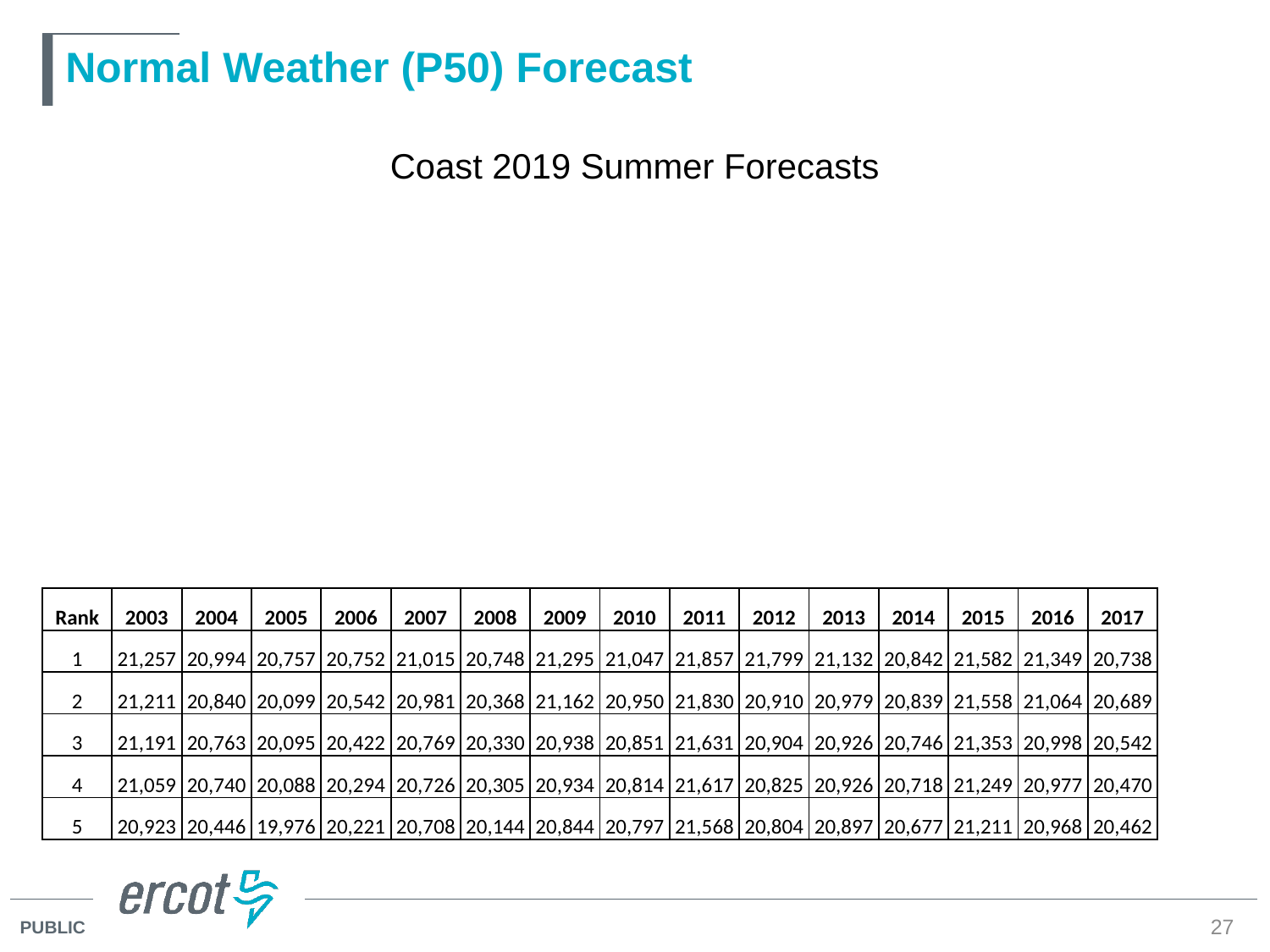

# Normal Weather (P50) Forecast
Coast 2019 Summer Forecasts
| Rank | 2003 | 2004 | 2005 | 2006 | 2007 | 2008 | 2009 | 2010 | 2011 | 2012 | 2013 | 2014 | 2015 | 2016 | 2017 |  |
| --- | --- | --- | --- | --- | --- | --- | --- | --- | --- | --- | --- | --- | --- | --- | --- | --- |
| 1 | 21,257 | 20,994 | 20,757 | 20,752 | 21,015 | 20,748 | 21,295 | 21,047 | 21,857 | 21,799 | 21,132 | 20,842 | 21,582 | 21,349 | 20,738 |  |
| 2 | 21,211 | 20,840 | 20,099 | 20,542 | 20,981 | 20,368 | 21,162 | 20,950 | 21,830 | 20,910 | 20,979 | 20,839 | 21,558 | 21,064 | 20,689 |  |
| 3 | 21,191 | 20,763 | 20,095 | 20,422 | 20,769 | 20,330 | 20,938 | 20,851 | 21,631 | 20,904 | 20,926 | 20,746 | 21,353 | 20,998 | 20,542 |  |
| 4 | 21,059 | 20,740 | 20,088 | 20,294 | 20,726 | 20,305 | 20,934 | 20,814 | 21,617 | 20,825 | 20,926 | 20,718 | 21,249 | 20,977 | 20,470 |  |
| 5 | 20,923 | 20,446 | 19,976 | 20,221 | 20,708 | 20,144 | 20,844 | 20,797 | 21,568 | 20,804 | 20,897 | 20,677 | 21,211 | 20,968 | 20,462 |  |
27